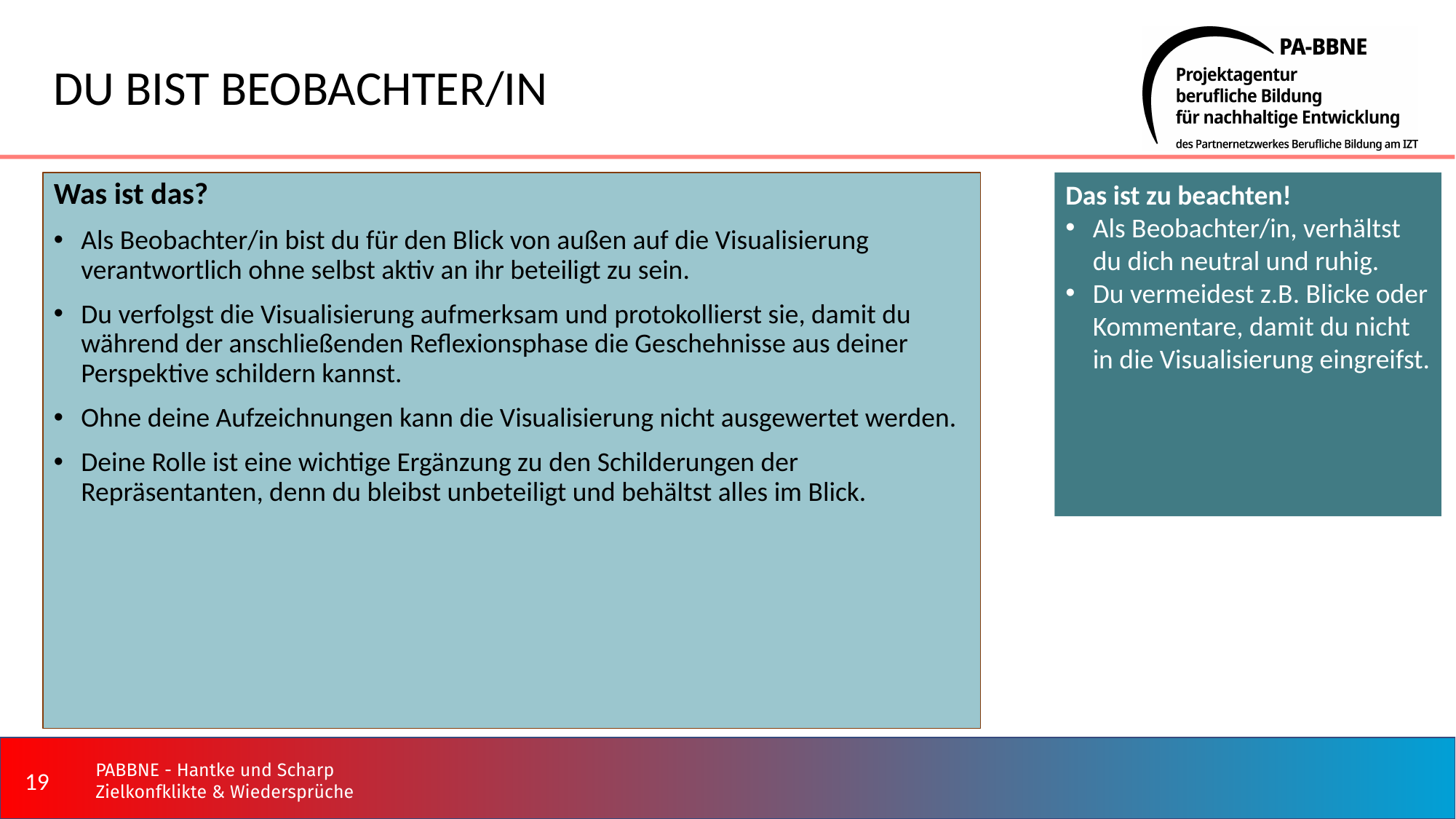

# DU BIST BEOBACHTER/IN
Was ist das?
Als Beobachter/in bist du für den Blick von außen auf die Visualisierung verantwortlich ohne selbst aktiv an ihr beteiligt zu sein.
Du verfolgst die Visualisierung aufmerksam und protokollierst sie, damit du während der anschließenden Reflexionsphase die Geschehnisse aus deiner Perspektive schildern kannst.
Ohne deine Aufzeichnungen kann die Visualisierung nicht ausgewertet werden.
Deine Rolle ist eine wichtige Ergänzung zu den Schilderungen der Repräsentanten, denn du bleibst unbeteiligt und behältst alles im Blick.
Das ist zu beachten!
Als Beobachter/in, verhältst du dich neutral und ruhig.
Du vermeidest z.B. Blicke oder Kommentare, damit du nicht in die Visualisierung eingreifst.

19
PABBNE - Hantke und Scharp Zielkonfklikte & Wiedersprüche